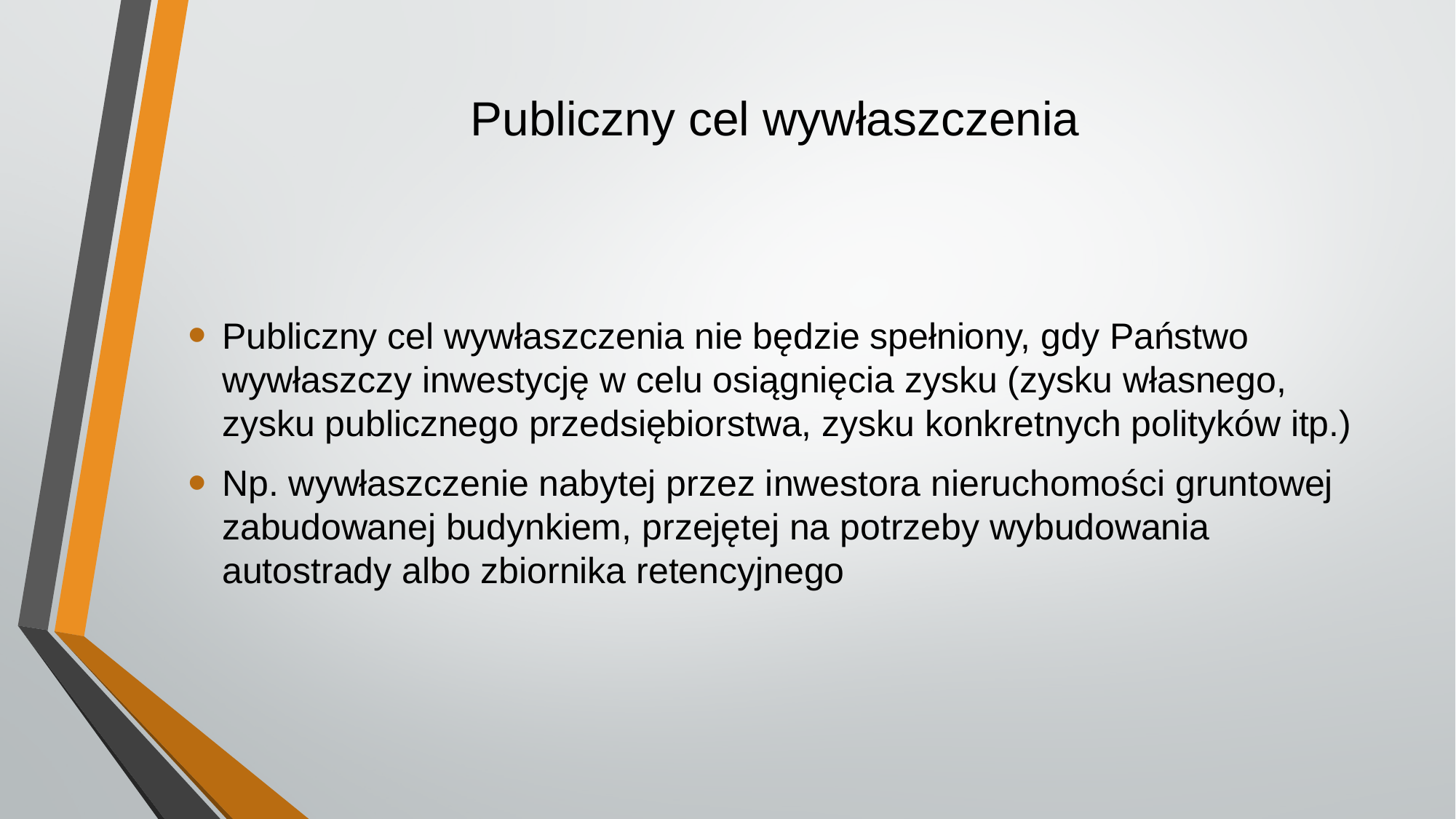

# Publiczny cel wywłaszczenia
Publiczny cel wywłaszczenia nie będzie spełniony, gdy Państwo wywłaszczy inwestycję w celu osiągnięcia zysku (zysku własnego, zysku publicznego przedsiębiorstwa, zysku konkretnych polityków itp.)
Np. wywłaszczenie nabytej przez inwestora nieruchomości gruntowej zabudowanej budynkiem, przejętej na potrzeby wybudowania autostrady albo zbiornika retencyjnego